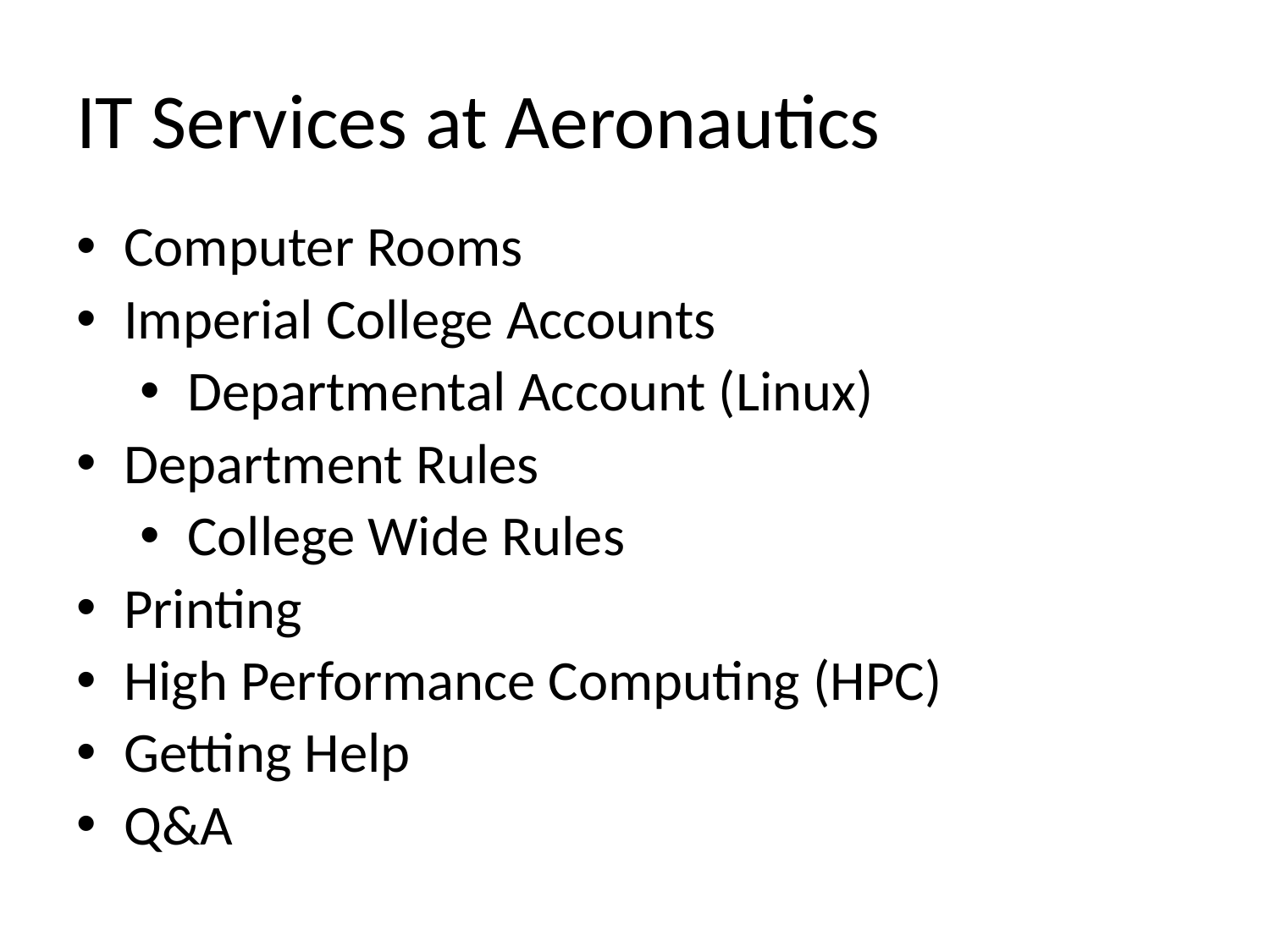

IT Services at Aeronautics
Computer Rooms
Imperial College Accounts
Departmental Account (Linux)
Department Rules
College Wide Rules
Printing
High Performance Computing (HPC)
Getting Help
Q&A